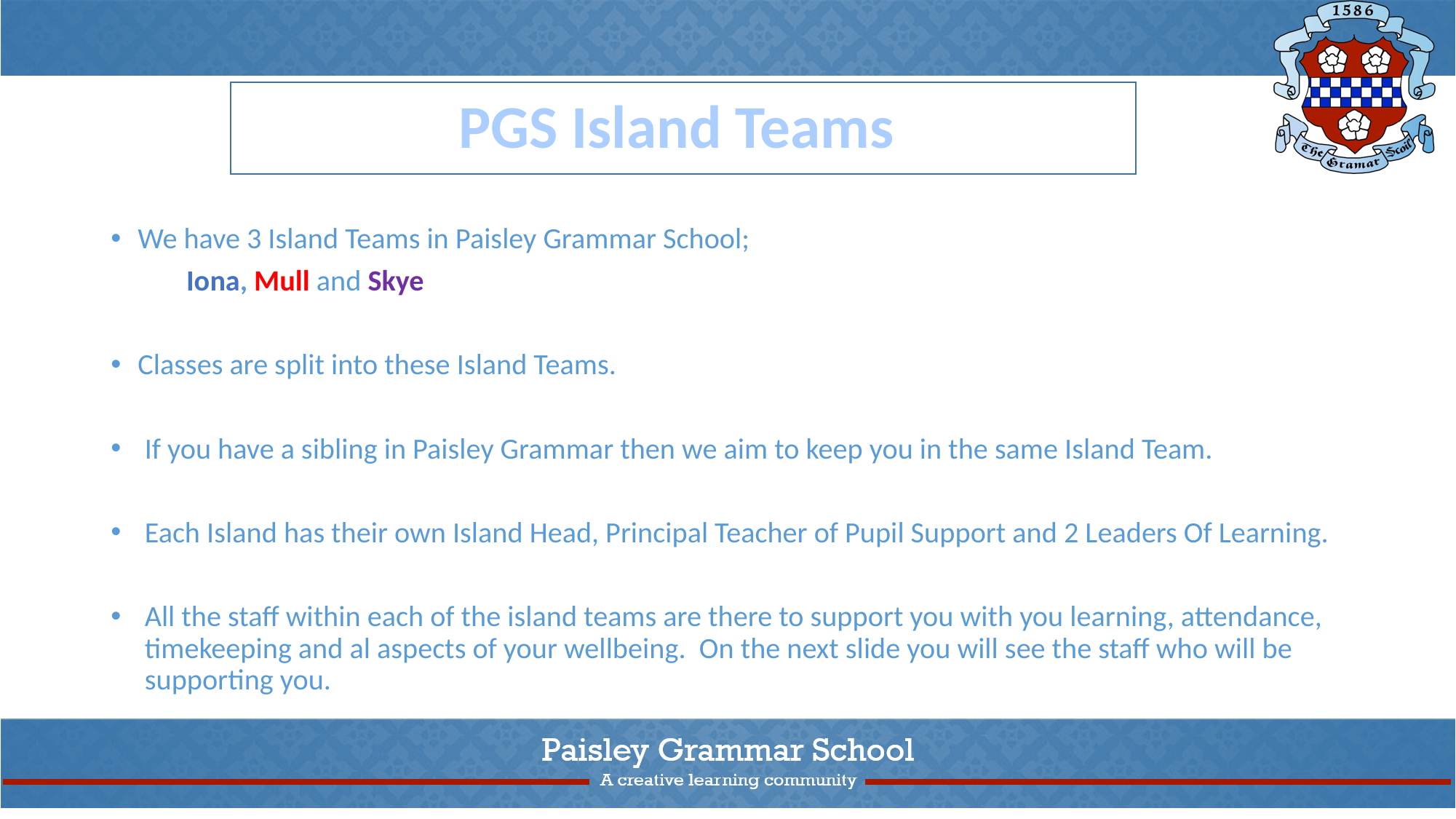

PGS Island Teams
We have 3 Island Teams in Paisley Grammar School;
		Iona, Mull and Skye

Classes are split into these Island Teams.

If you have a sibling in Paisley Grammar then we aim to keep you in the same Island Team.

Each Island has their own Island Head, Principal Teacher of Pupil Support and 2 Leaders Of Learning.

All the staff within each of the island teams are there to support you with you learning, attendance, timekeeping and al aspects of your wellbeing.  On the next slide you will see the staff who will be supporting you.